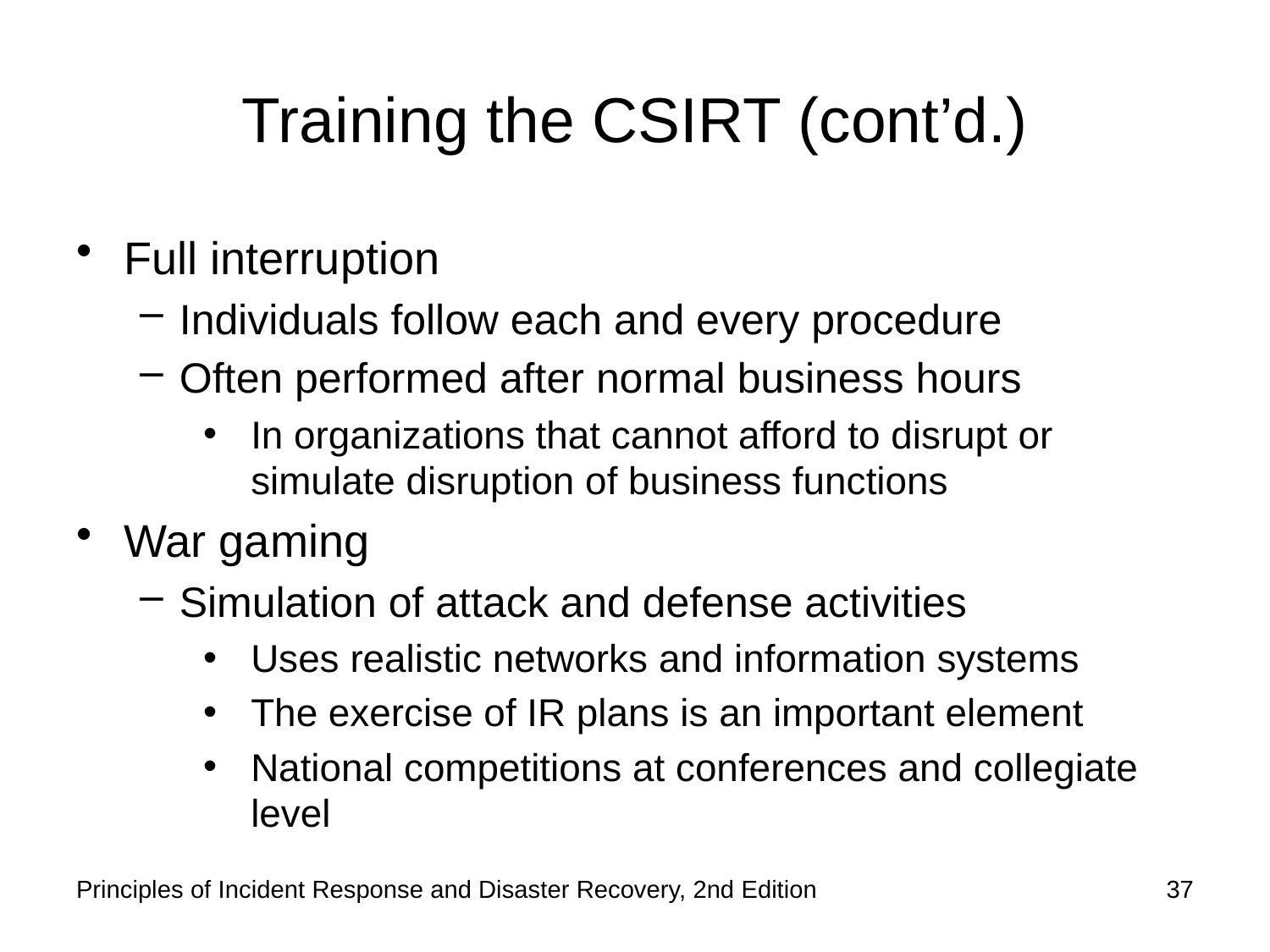

# Training the CSIRT (cont’d.)
Full interruption
Individuals follow each and every procedure
Often performed after normal business hours
In organizations that cannot afford to disrupt or simulate disruption of business functions
War gaming
Simulation of attack and defense activities
Uses realistic networks and information systems
The exercise of IR plans is an important element
National competitions at conferences and collegiate level

Principles of Incident Response and Disaster Recovery, 2nd Edition
37